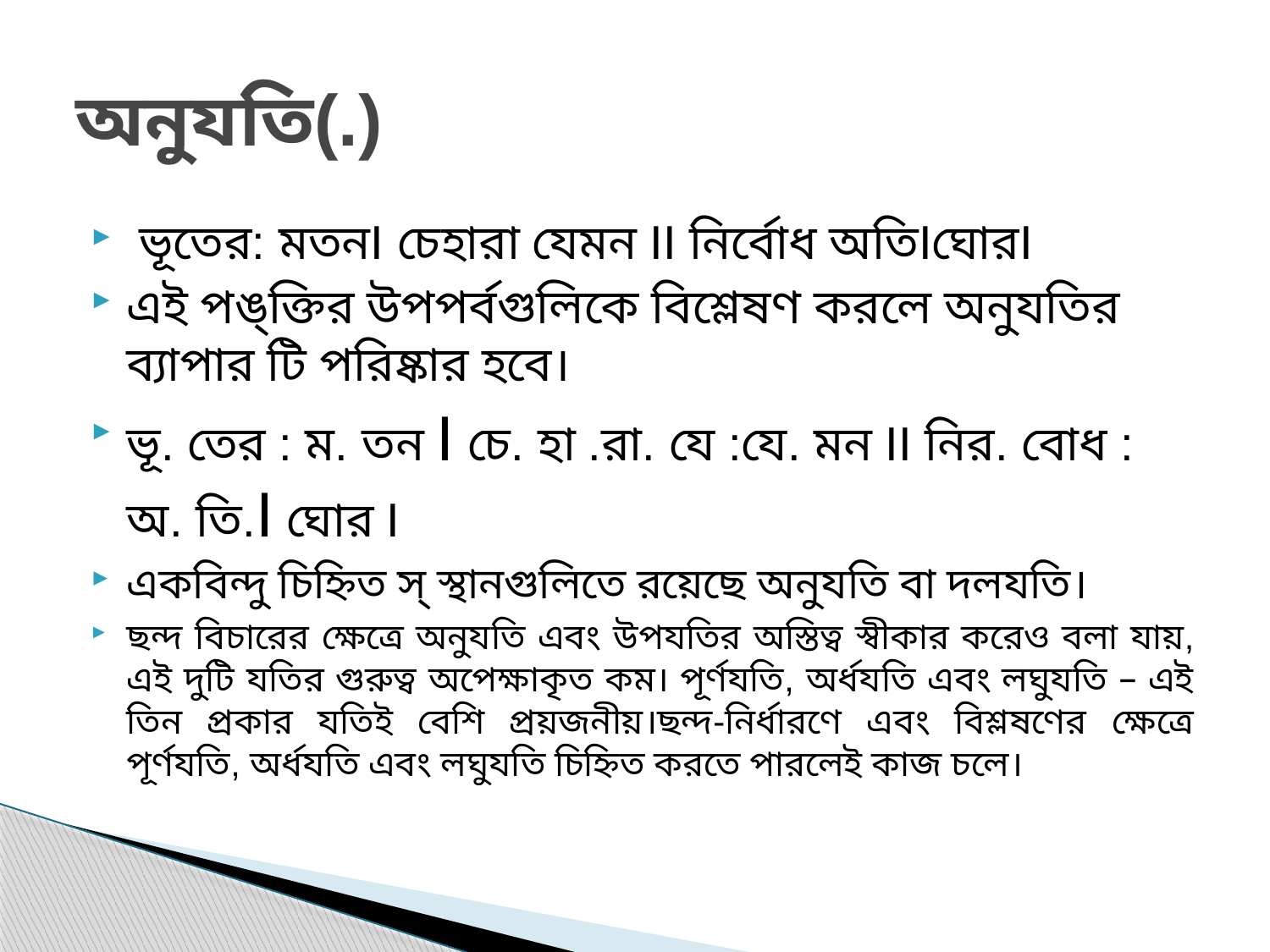

# অনুযতি(.)
 ভূতের: মতনI চেহারা যেমন II নির্বোধ অতিIঘোরI
এই পঙ্‌ক্তির উপপর্বগুলিকে বিশ্লেষণ করলে অনুযতির ব্যাপার টি পরিষ্কার হবে।
ভূ. তের : ম. তন I চে. হা .রা. যে :যে. মন II নির. বোধ : অ. তি.I ঘোর I
একবিন্দু চিহ্নিত স্ স্থানগুলিতে রয়েছে অনুযতি বা দলযতি।
ছন্দ বিচারের ক্ষেত্রে অনুযতি এবং উপযতির অস্তিত্ব স্বীকার করেও বলা যায়, এই দুটি যতির গুরুত্ব অপেক্ষাকৃত কম। পূর্ণযতি, অর্ধযতি এবং লঘুযতি – এই তিন প্রকার যতিই বেশি প্রয়জনীয়।ছন্দ-নির্ধারণে এবং বিশ্লষণের ক্ষেত্রে পূর্ণযতি, অর্ধযতি এবং লঘুযতি চিহ্নিত করতে পারলেই কাজ চলে।